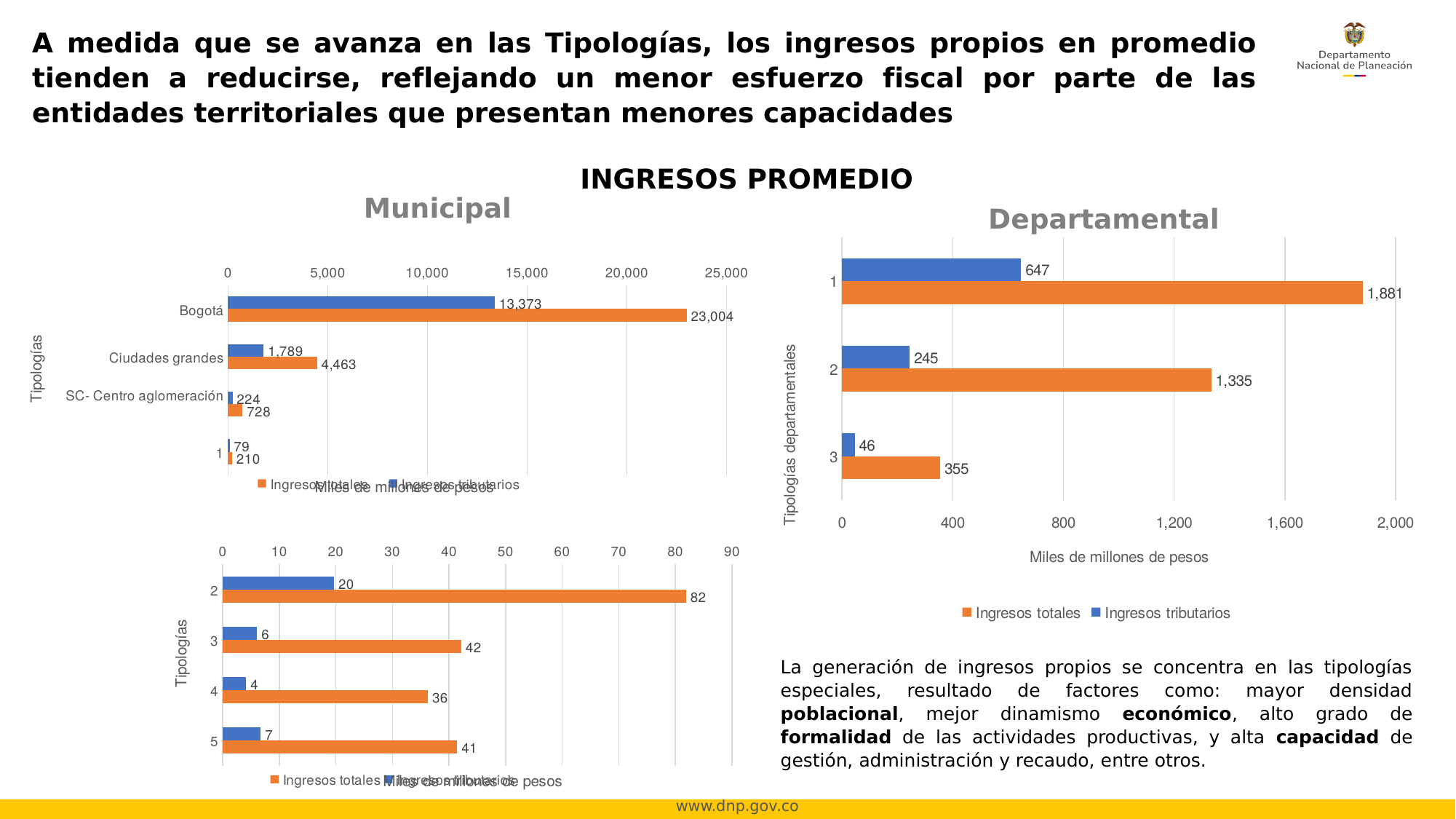

A medida que se avanza en las Tipologías, los ingresos propios en promedio tienden a reducirse, reflejando un menor esfuerzo fiscal por parte de las entidades territoriales que presentan menores capacidades
 INGRESOS PROMEDIO
Municipal
Departamental

### Chart

| Category | Ingresos tributarios | Ingresos totales |
|---|---|---|
| 1 | 647.3157943782143 | 1880.710195363643 |
| 2 | 245.2233400505555 | 1334.5972005003334 |
| 3 | 46.3025932851111 | 355.274850341 |

### Chart

| Category | Ingresos tributarios | Ingresos totales |
|---|---|---|
| Bogotá | 13372.879298943 | 23004.202327580002 |
| Ciudades grandes | 1789.1349233968 | 4462.910153495399 |
| SC- Centro aglomeración
 | 224.20393736850002 | 727.9314541725832 |
| 1 | 79.48760728901297 | 209.53684232759738 |
0

### Chart

| Category | Ingresos tributarios | Ingresos totales |
|---|---|---|
| 2 | 19.68451207521186 | 81.88628629574579 |
| 3 | 6.093854344857918 | 42.20461860474318 |
| 4 | 4.170002172718934 | 36.30598185423669 |
| 5 | 6.748892860985076 | 41.465976617313416 |
La generación de ingresos propios se concentra en las tipologías especiales, resultado de factores como: mayor densidad poblacional, mejor dinamismo económico, alto grado de formalidad de las actividades productivas, y alta capacidad de gestión, administración y recaudo, entre otros.